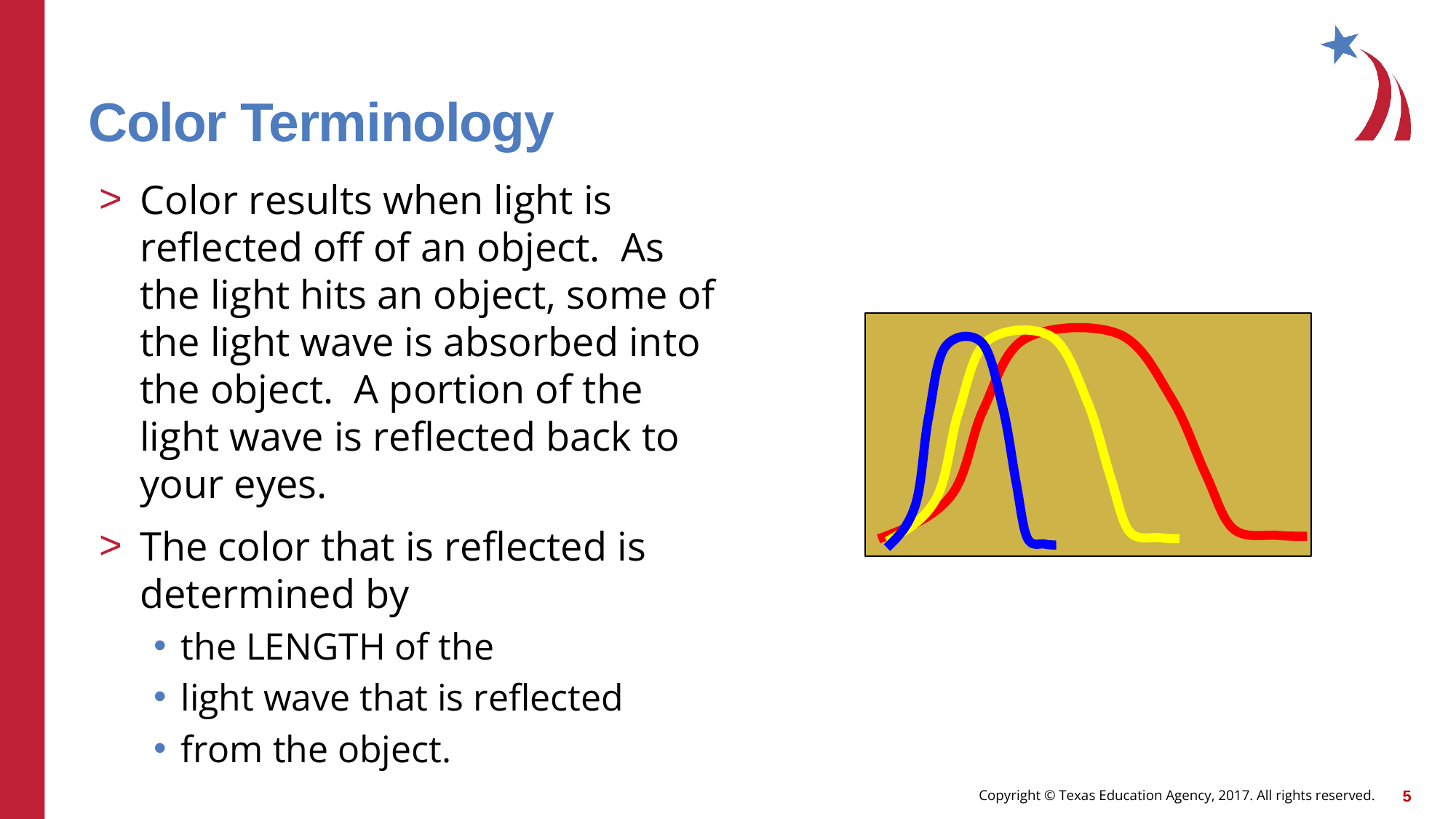

# Color Terminology
Color results when light is reflected off of an object.  As the light hits an object, some of the light wave is absorbed into the object.  A portion of the light wave is reflected back to your eyes.
The color that is reflected is determined by
the LENGTH of the
light wave that is reflected
from the object.